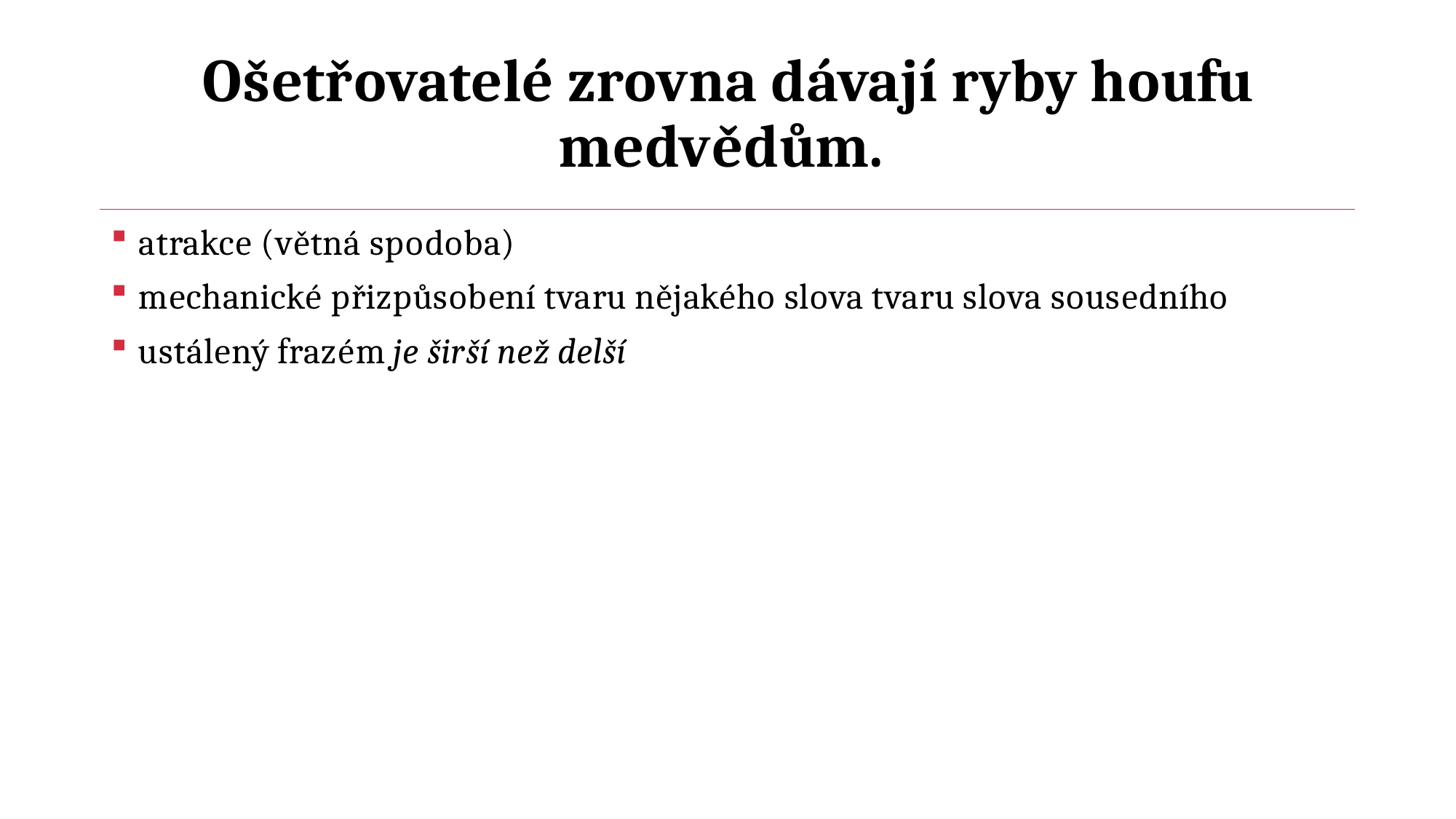

# Ošetřovatelé zrovna dávají ryby houfu medvědům.
atrakce (větná spodoba)
mechanické přizpůsobení tvaru nějakého slova tvaru slova sousedního
ustálený frazém je širší než delší